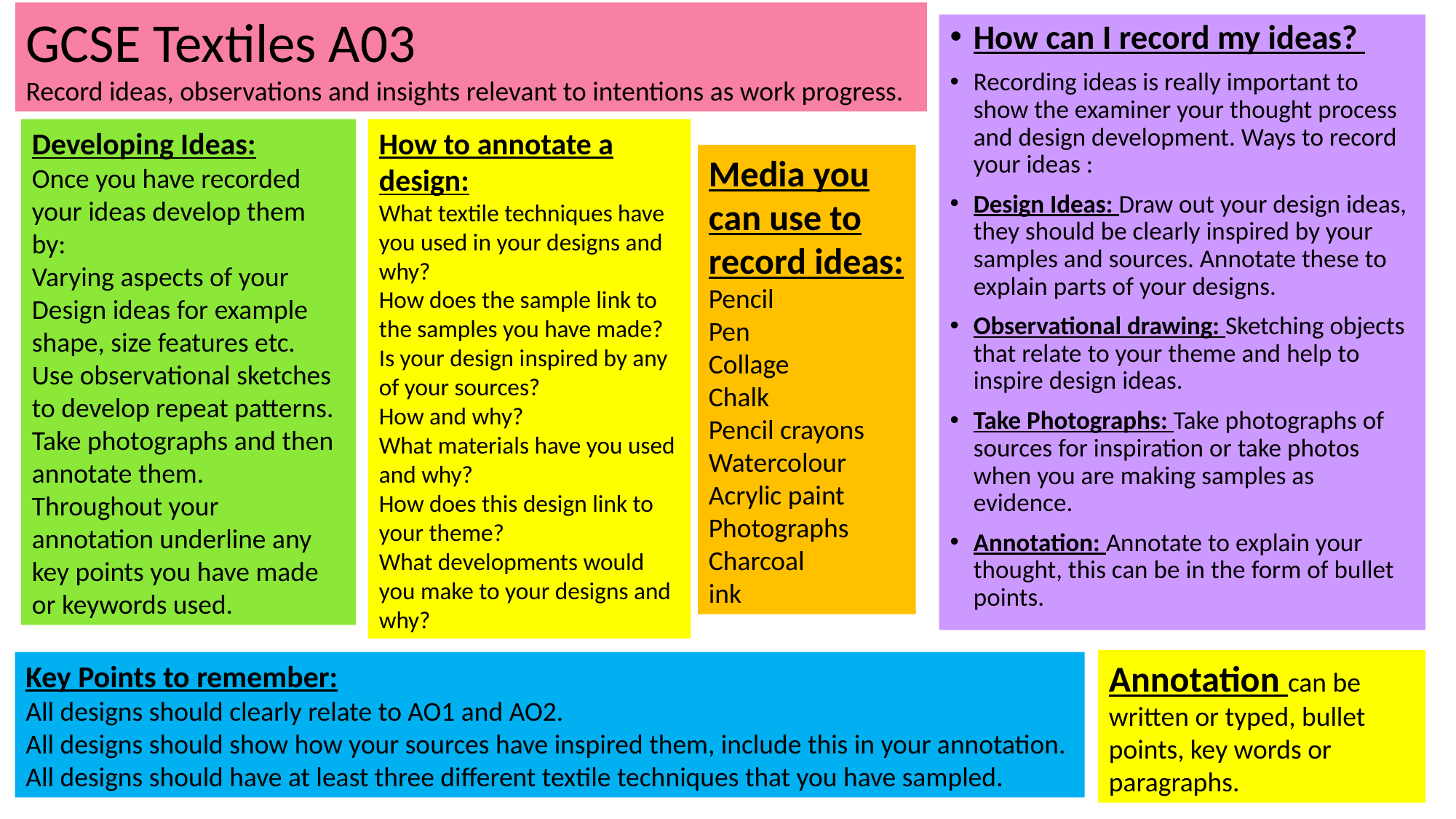

GCSE Textiles A03
Record ideas, observations and insights relevant to intentions as work progress.
How can I record my ideas?
Recording ideas is really important to show the examiner your thought process and design development. Ways to record your ideas :
Design Ideas: Draw out your design ideas, they should be clearly inspired by your samples and sources. Annotate these to explain parts of your designs.
Observational drawing: Sketching objects that relate to your theme and help to inspire design ideas.
Take Photographs: Take photographs of sources for inspiration or take photos when you are making samples as evidence.
Annotation: Annotate to explain your thought, this can be in the form of bullet points.
Developing Ideas:
Once you have recorded your ideas develop them by:
Varying aspects of your Design ideas for example shape, size features etc.
Use observational sketches to develop repeat patterns.
Take photographs and then annotate them.
Throughout your annotation underline any key points you have made or keywords used.
How to annotate a design:
What textile techniques have you used in your designs and why?
How does the sample link to the samples you have made?
Is your design inspired by any of your sources?
How and why?
What materials have you used and why?
How does this design link to your theme?
What developments would you make to your designs and why?
Media you can use to record ideas:
Pencil
Pen
Collage
Chalk
Pencil crayons
Watercolour
Acrylic paint
Photographs
Charcoal
ink
Annotation can be written or typed, bullet points, key words or paragraphs.
Key Points to remember:
All designs should clearly relate to AO1 and AO2.
All designs should show how your sources have inspired them, include this in your annotation.
All designs should have at least three different textile techniques that you have sampled.